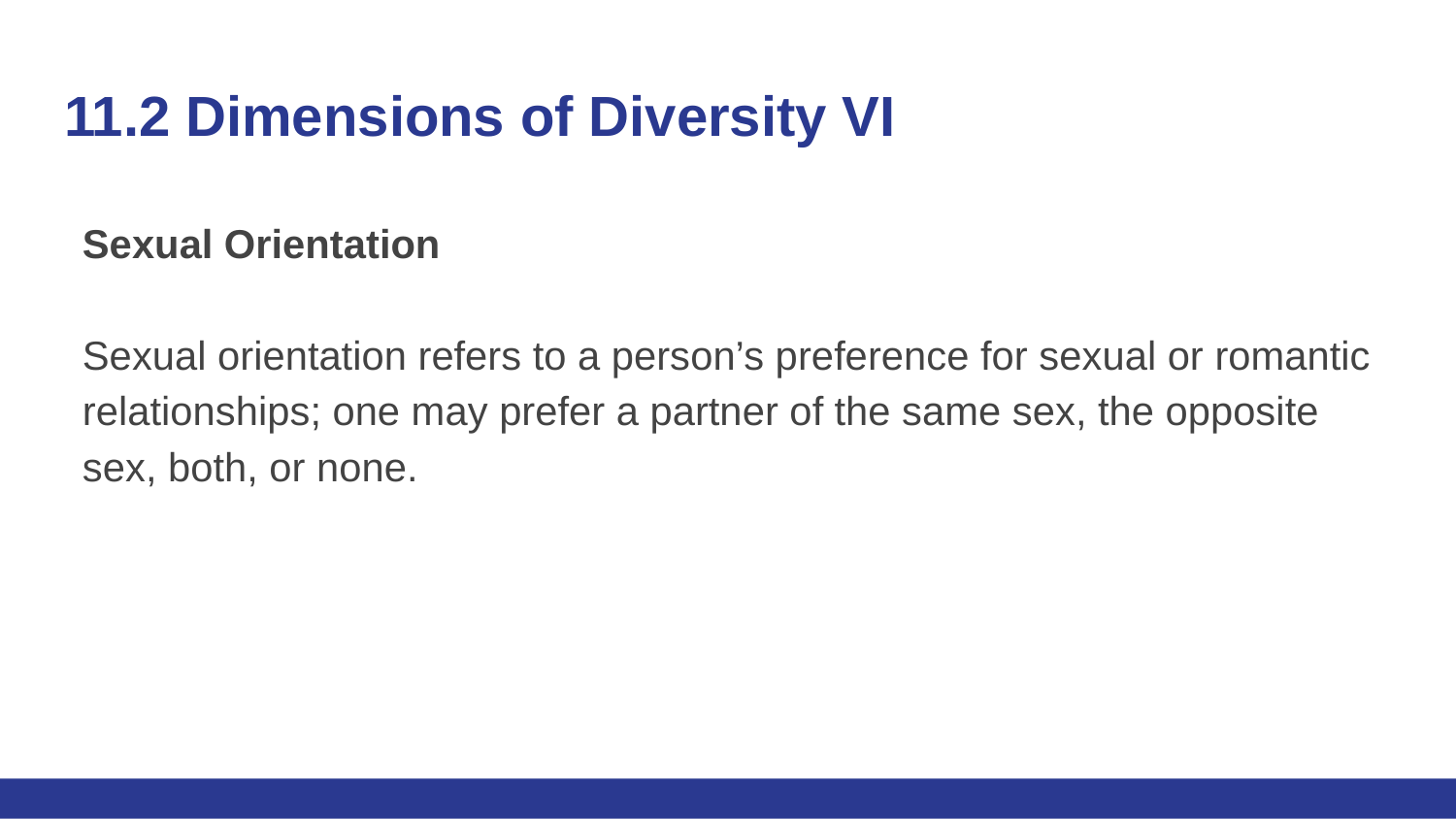

# 11.2 Dimensions of Diversity VI
Sexual Orientation

Sexual orientation refers to a person’s preference for sexual or romantic relationships; one may prefer a partner of the same sex, the opposite sex, both, or none.